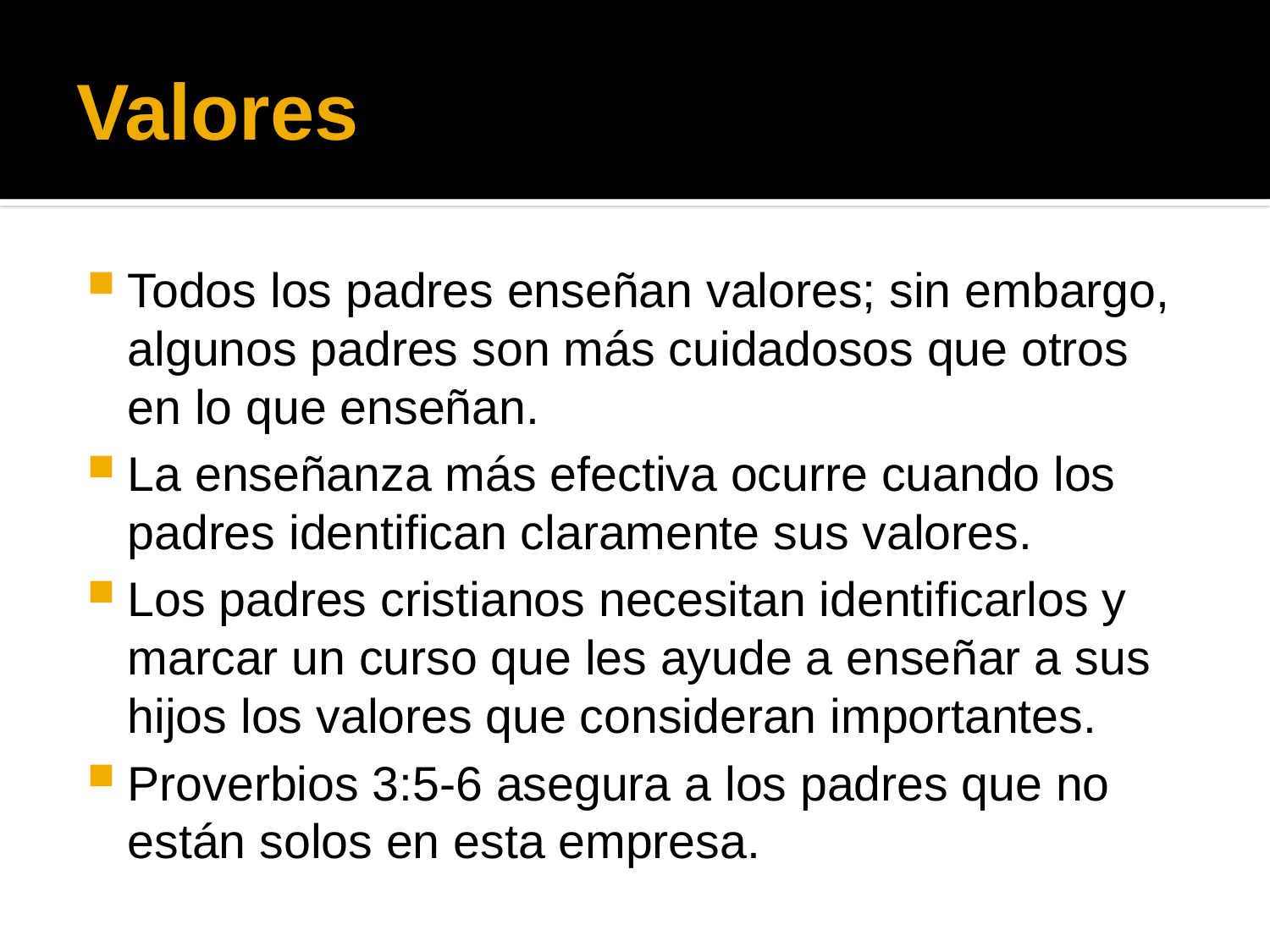

# Valores
Todos los padres enseñan valores; sin embargo, algunos padres son más cuidadosos que otros en lo que enseñan.
La enseñanza más efectiva ocurre cuando los padres identifican claramente sus valores.
Los padres cristianos necesitan identificarlos y marcar un curso que les ayude a enseñar a sus hijos los valores que consideran importantes.
Proverbios 3:5-6 asegura a los padres que no están solos en esta empresa.